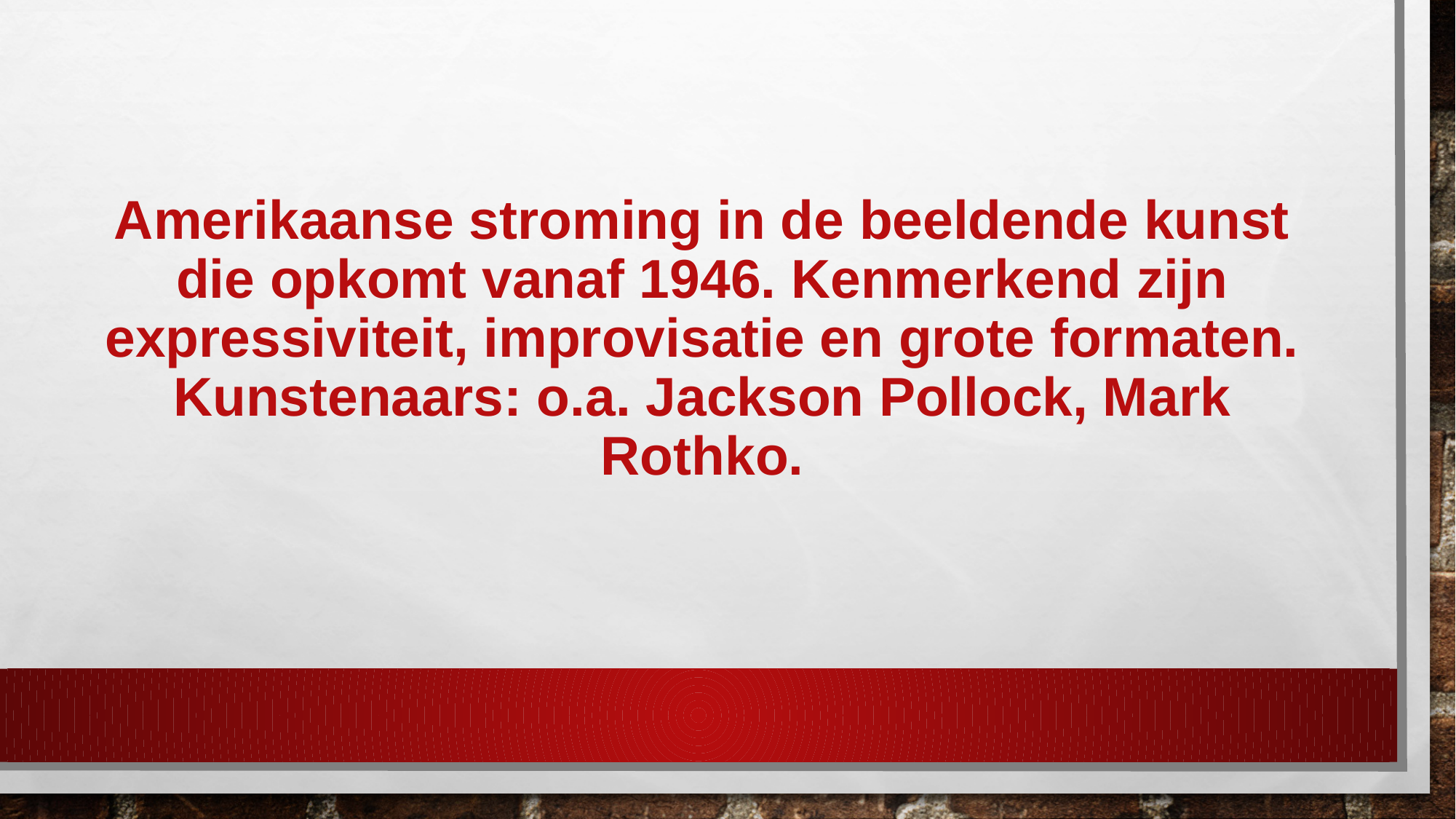

# Amerikaanse stroming in de beeldende kunst die opkomt vanaf 1946. Kenmerkend zijn expressiviteit, improvisatie en grote formaten. Kunstenaars: o.a. Jackson Pollock, Mark Rothko.